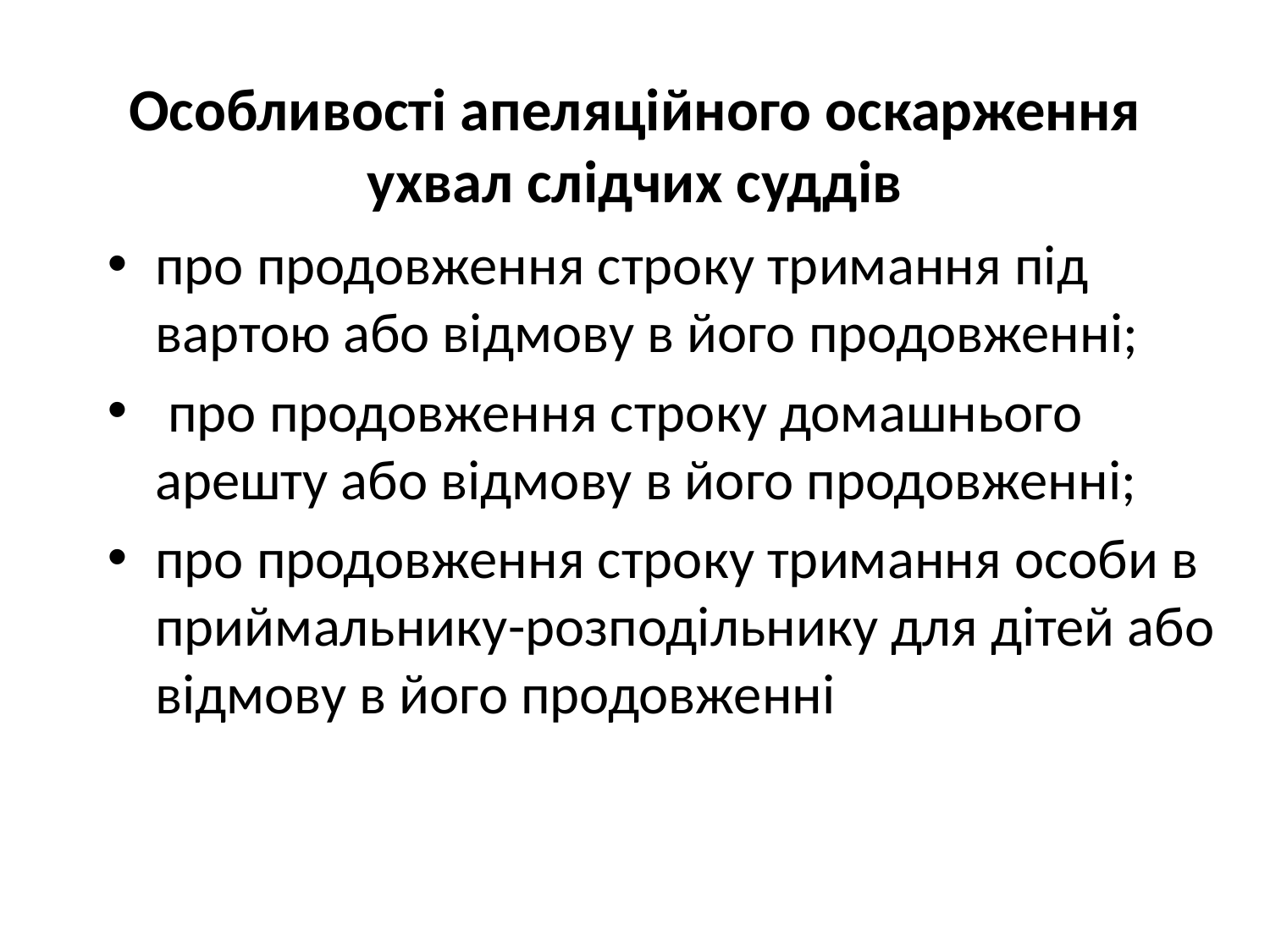

# Особливості апеляційного оскарження ухвал слідчих суддів
про продовження строку тримання під вартою або відмову в його продовженні;
 про продовження строку домашнього арешту або відмову в його продовженні;
про продовження строку тримання особи в приймальнику-розподільнику для дітей або відмову в його продовженні